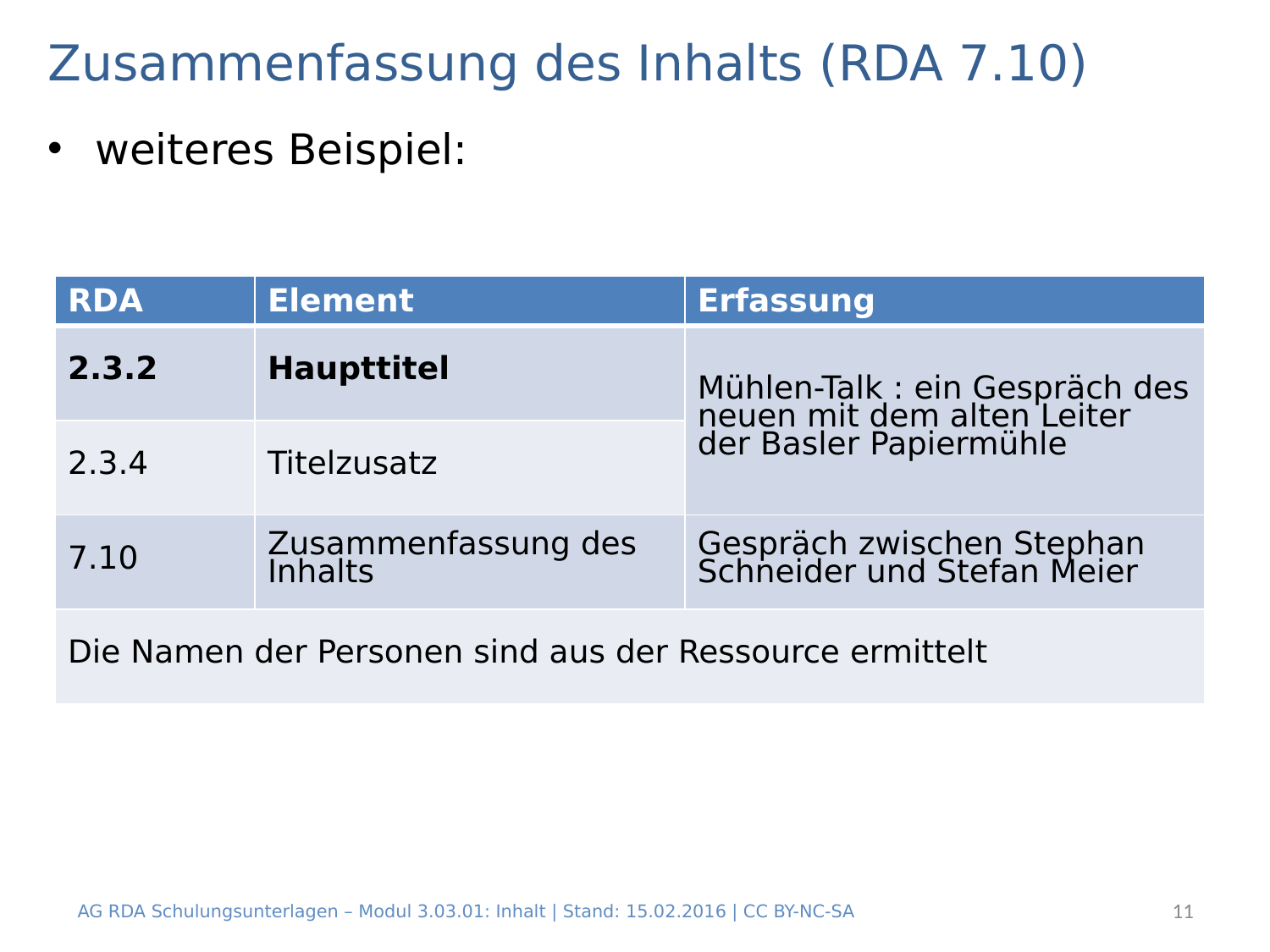

# Zusammenfassung des Inhalts (RDA 7.10)
weiteres Beispiel:
| RDA | Element | Erfassung |
| --- | --- | --- |
| 2.3.2 | Haupttitel | Mühlen-Talk : ein Gespräch des neuen mit dem alten Leiter der Basler Papiermühle |
| 2.3.4 | Titelzusatz |  |
| 7.10 | Zusammenfassung des Inhalts | Gespräch zwischen Stephan Schneider und Stefan Meier |
| Die Namen der Personen sind aus der Ressource ermittelt |  |  |
AG RDA Schulungsunterlagen – Modul 3.03.01: Inhalt | Stand: 15.02.2016 | CC BY-NC-SA
11